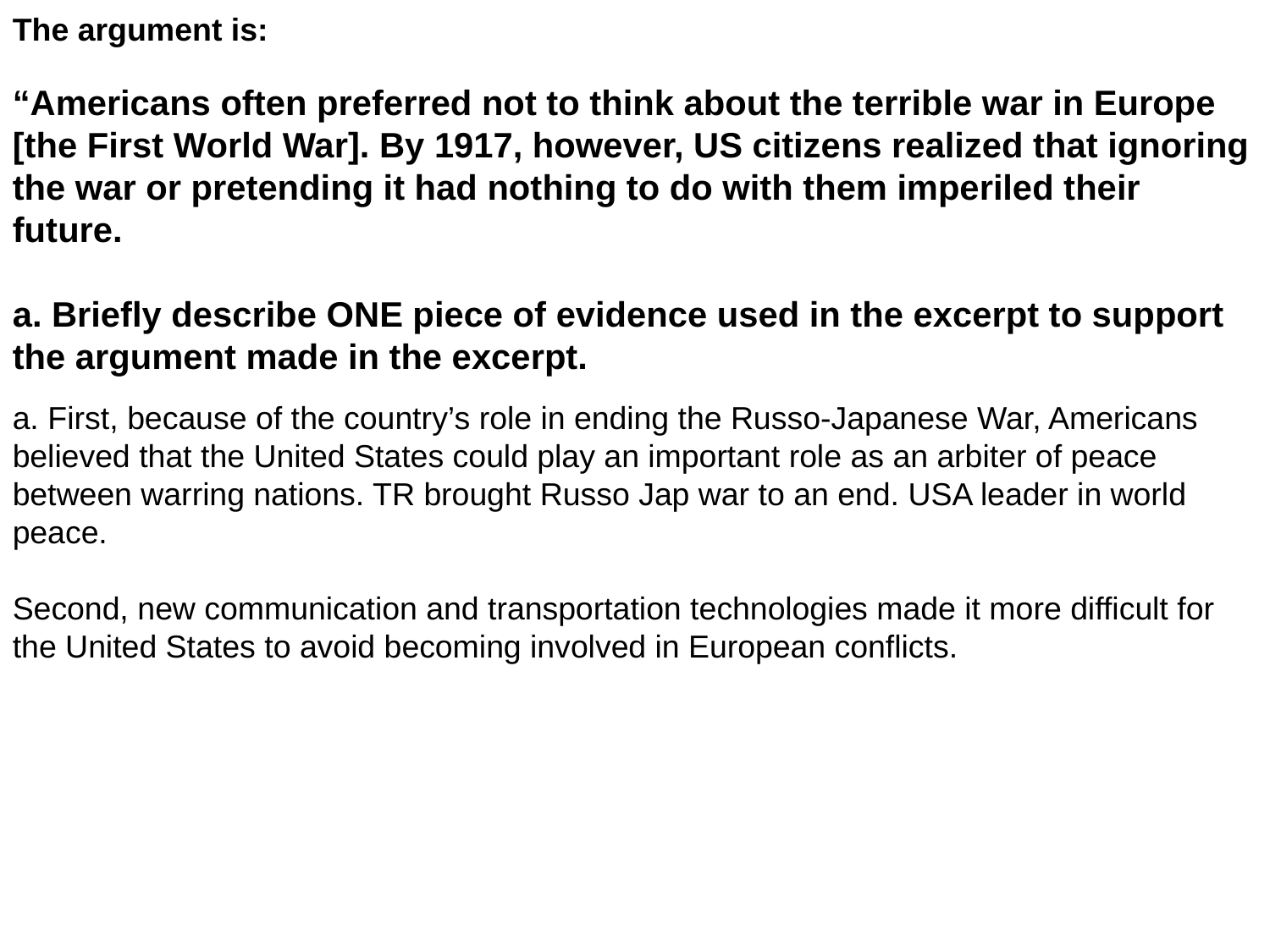

The argument is:
“Americans often preferred not to think about the terrible war in Europe [the First World War]. By 1917, however, US citizens realized that ignoring the war or pretending it had nothing to do with them imperiled their future.
a. Briefly describe ONE piece of evidence used in the excerpt to support the argument made in the excerpt.
a. First, because of the country’s role in ending the Russo-Japanese War, Americans believed that the United States could play an important role as an arbiter of peace between warring nations. TR brought Russo Jap war to an end. USA leader in world peace.

Second, new communication and transportation technologies made it more difficult for the United States to avoid becoming involved in European conflicts.